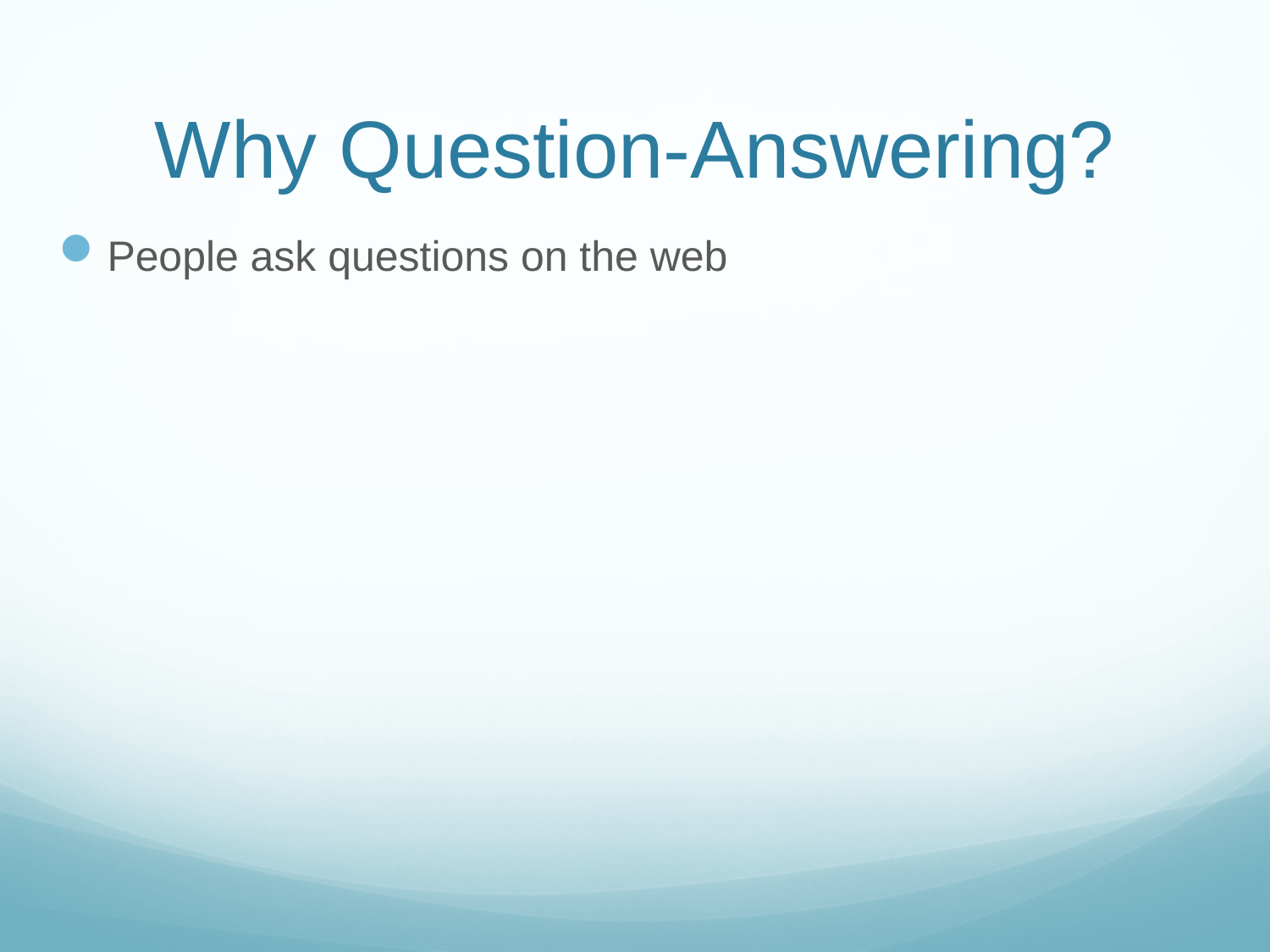

# Why Question-Answering?
People ask questions on the web